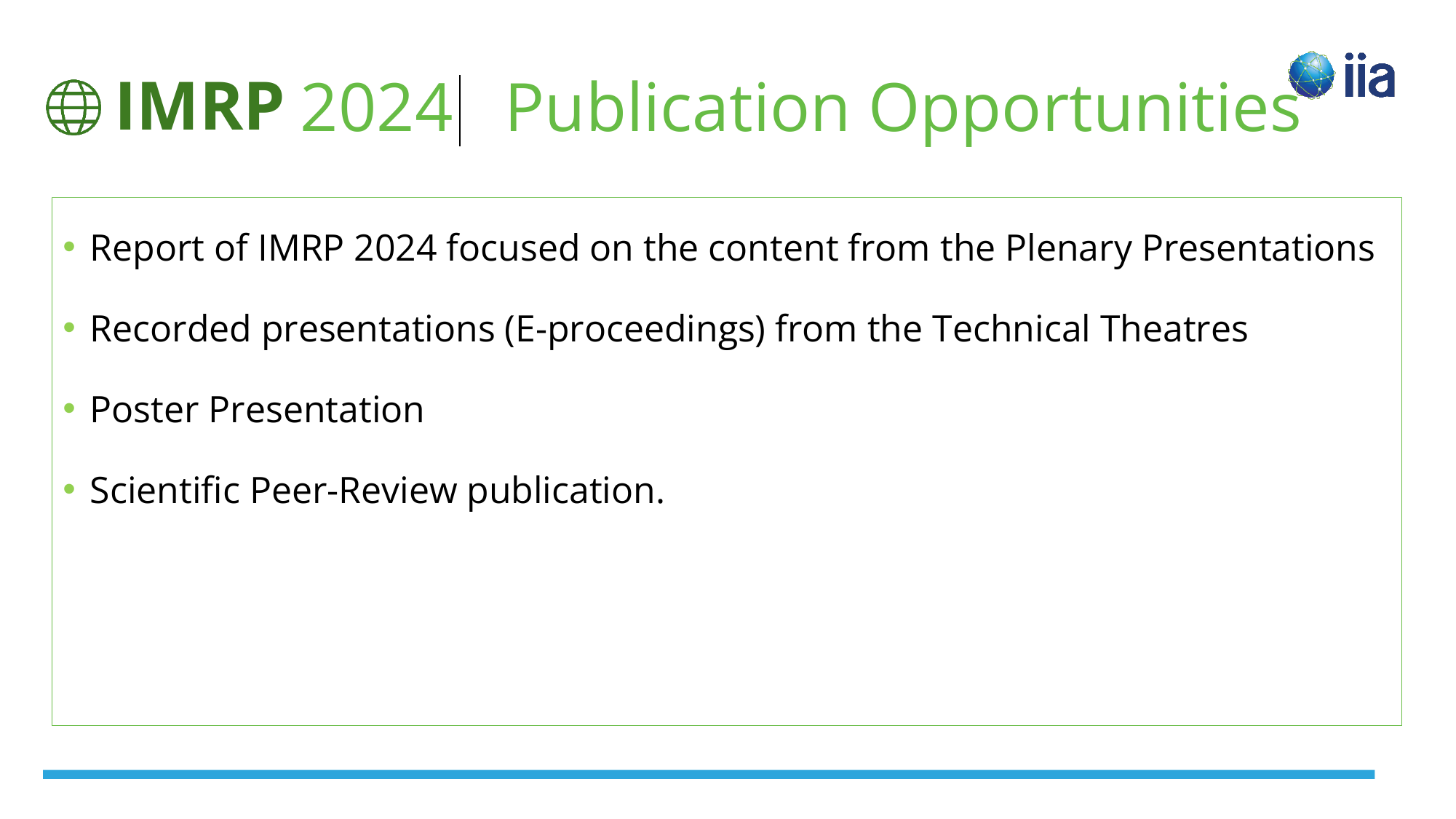

2024   Publication Opportunities
Report of IMRP 2024 focused on the content from the Plenary Presentations
Recorded presentations (E-proceedings) from the Technical Theatres
Poster Presentation
Scientific Peer-Review publication.